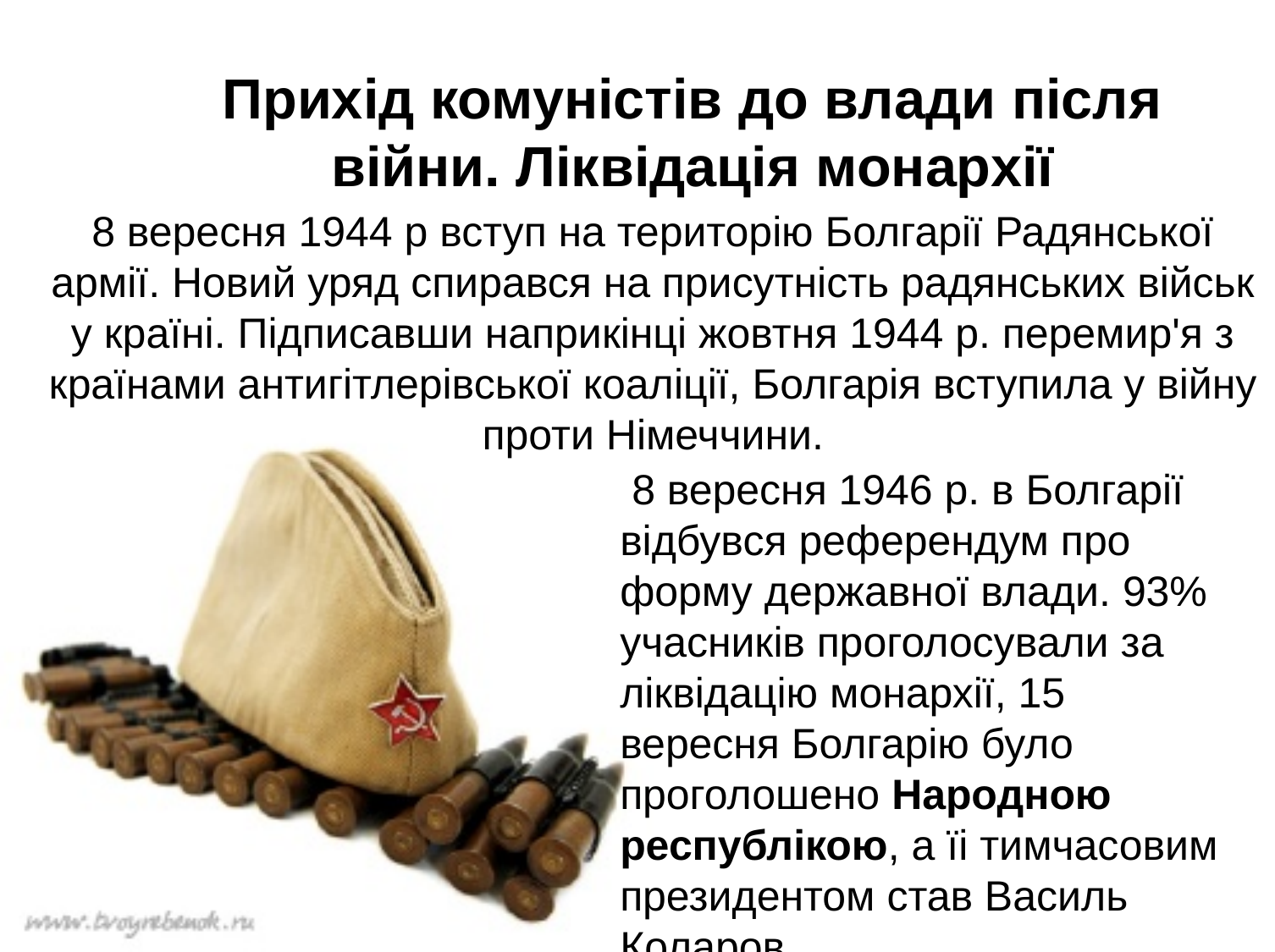

Прихід комуністів до влади після війни. Ліквідація монархії
# 8 вересня 1944 р вступ на територію Болгарії Радянської армії. Новий уряд спирався на присутність радянських військ у країні. Підписавши наприкінці жовтня 1944 р. перемир'я з країнами антигітлерівської коаліції, Болгарія вступила у війну проти Німеччини.
 8 вересня 1946 р. в Болгарії відбувся референдум про форму державної влади. 93% учасників проголосували за ліквідацію монархії, 15 вересня Болгарію було проголошено Народною республікою, а їі тимчасовим президентом став Василь Коларов.